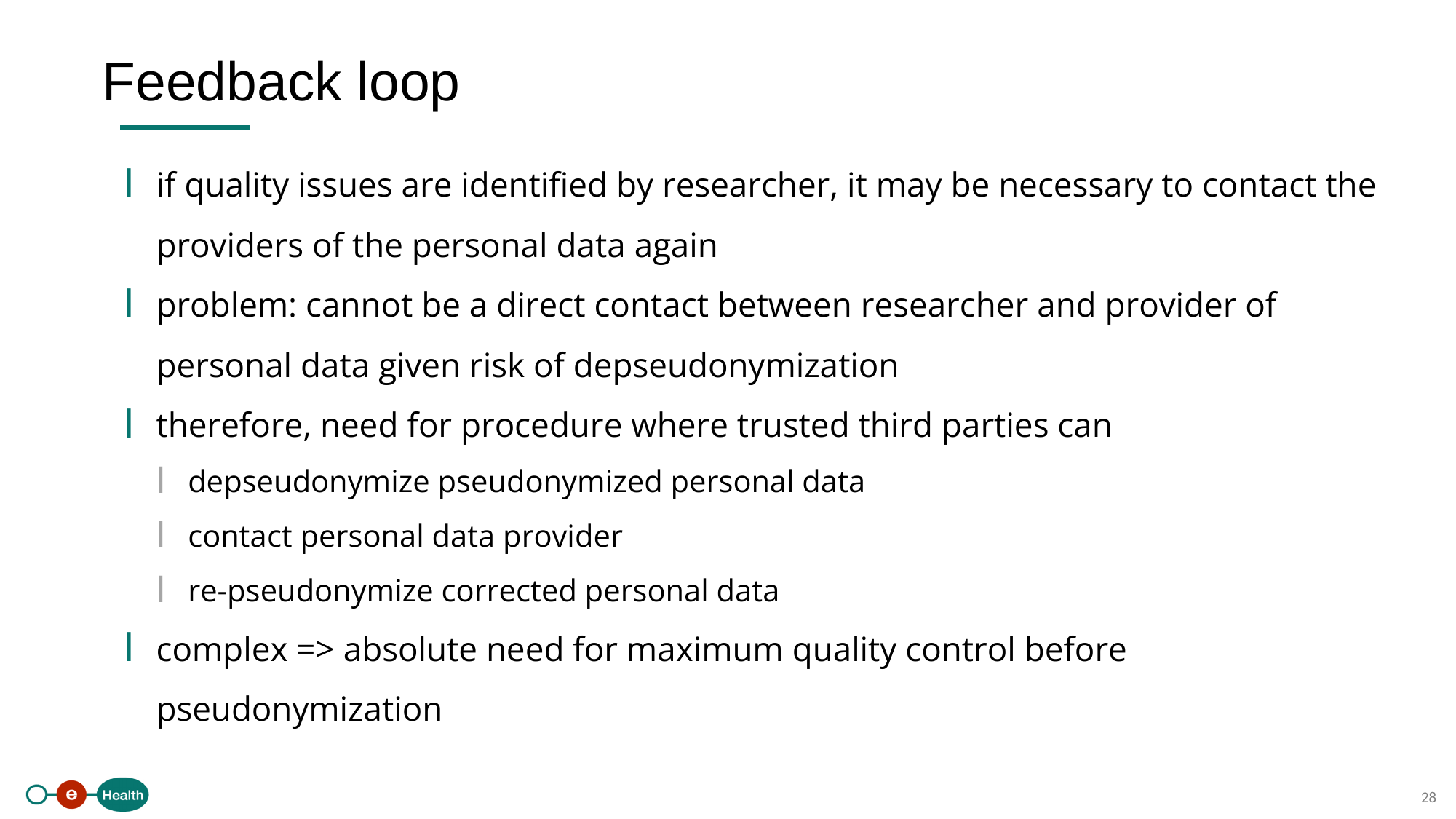

Feedback loop
if quality issues are identified by researcher, it may be necessary to contact the providers of the personal data again
problem: cannot be a direct contact between researcher and provider of personal data given risk of depseudonymization
therefore, need for procedure where trusted third parties can
depseudonymize pseudonymized personal data
contact personal data provider
re-pseudonymize corrected personal data
complex => absolute need for maximum quality control before pseudonymization
28